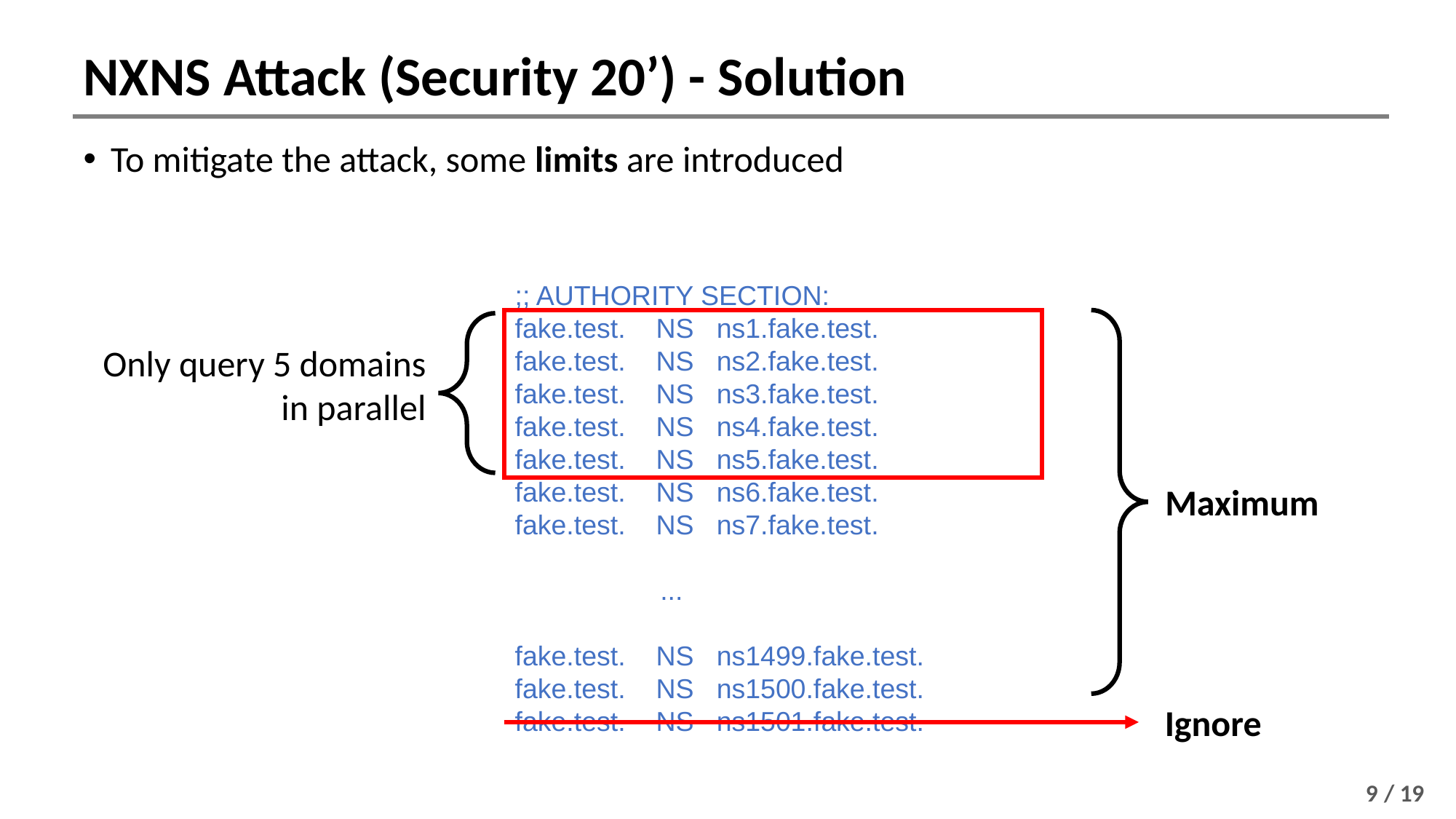

# NXNS Attack (Security 20’) - Solution
To mitigate the attack, some limits are introduced
;; AUTHORITY SECTION:
fake.test.    NS   ns1.fake.test.
fake.test.    NS   ns2.fake.test.
fake.test.    NS   ns3.fake.test.
fake.test.    NS   ns4.fake.test.
fake.test.    NS   ns5.fake.test.
fake.test.    NS   ns6.fake.test.
fake.test.    NS   ns7.fake.test.

                   ...

fake.test.    NS   ns1499.fake.test.
fake.test.    NS   ns1500.fake.test.
fake.test.    NS   ns1501.fake.test.

Only query 5 domains
in parallel
Maximum
Ignore
9